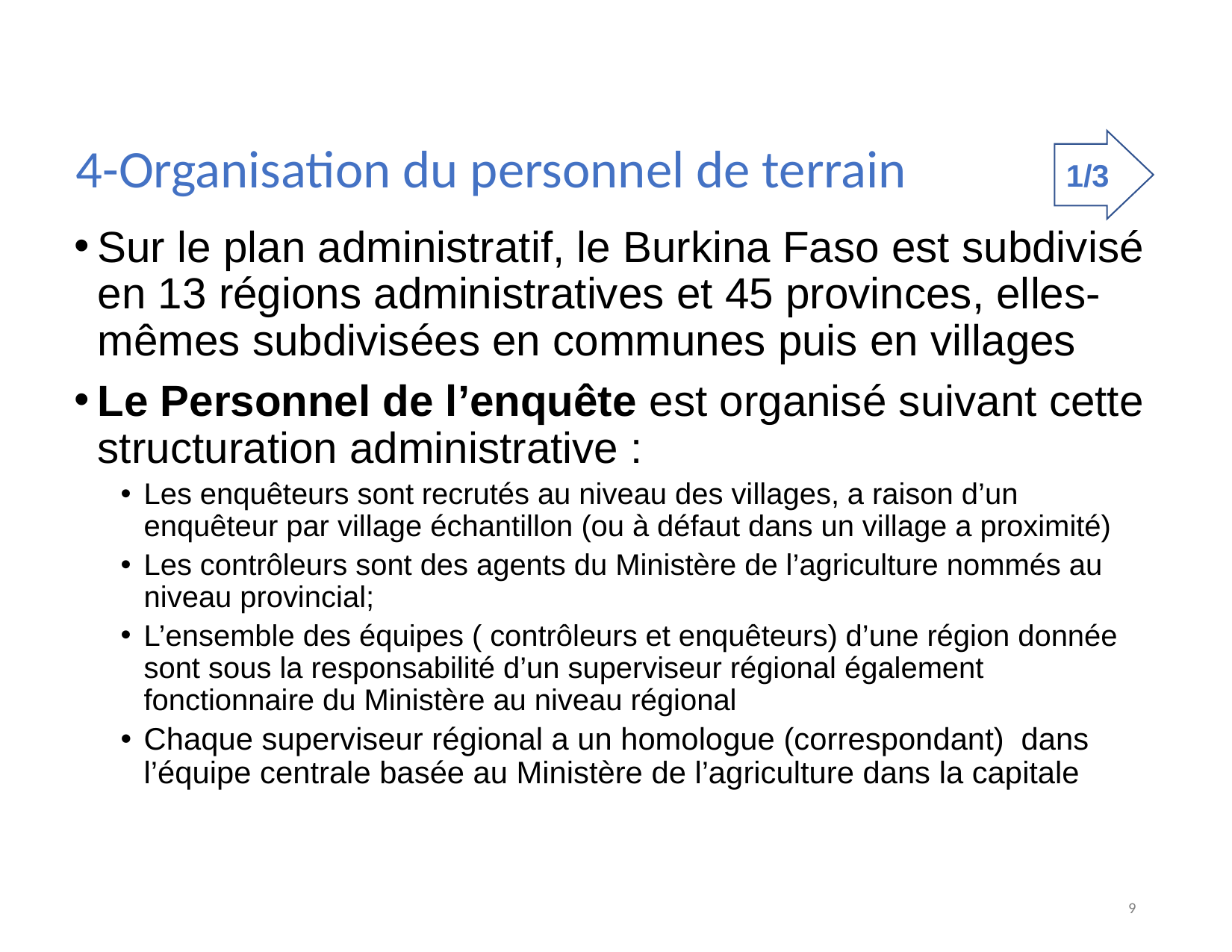

# 4-Organisation du personnel de terrain
1/3
Sur le plan administratif, le Burkina Faso est subdivisé en 13 régions administratives et 45 provinces, elles-mêmes subdivisées en communes puis en villages
Le Personnel de l’enquête est organisé suivant cette structuration administrative :
Les enquêteurs sont recrutés au niveau des villages, a raison d’un enquêteur par village échantillon (ou à défaut dans un village a proximité)
Les contrôleurs sont des agents du Ministère de l’agriculture nommés au niveau provincial;
L’ensemble des équipes ( contrôleurs et enquêteurs) d’une région donnée sont sous la responsabilité d’un superviseur régional également fonctionnaire du Ministère au niveau régional
Chaque superviseur régional a un homologue (correspondant)  dans l’équipe centrale basée au Ministère de l’agriculture dans la capitale
9